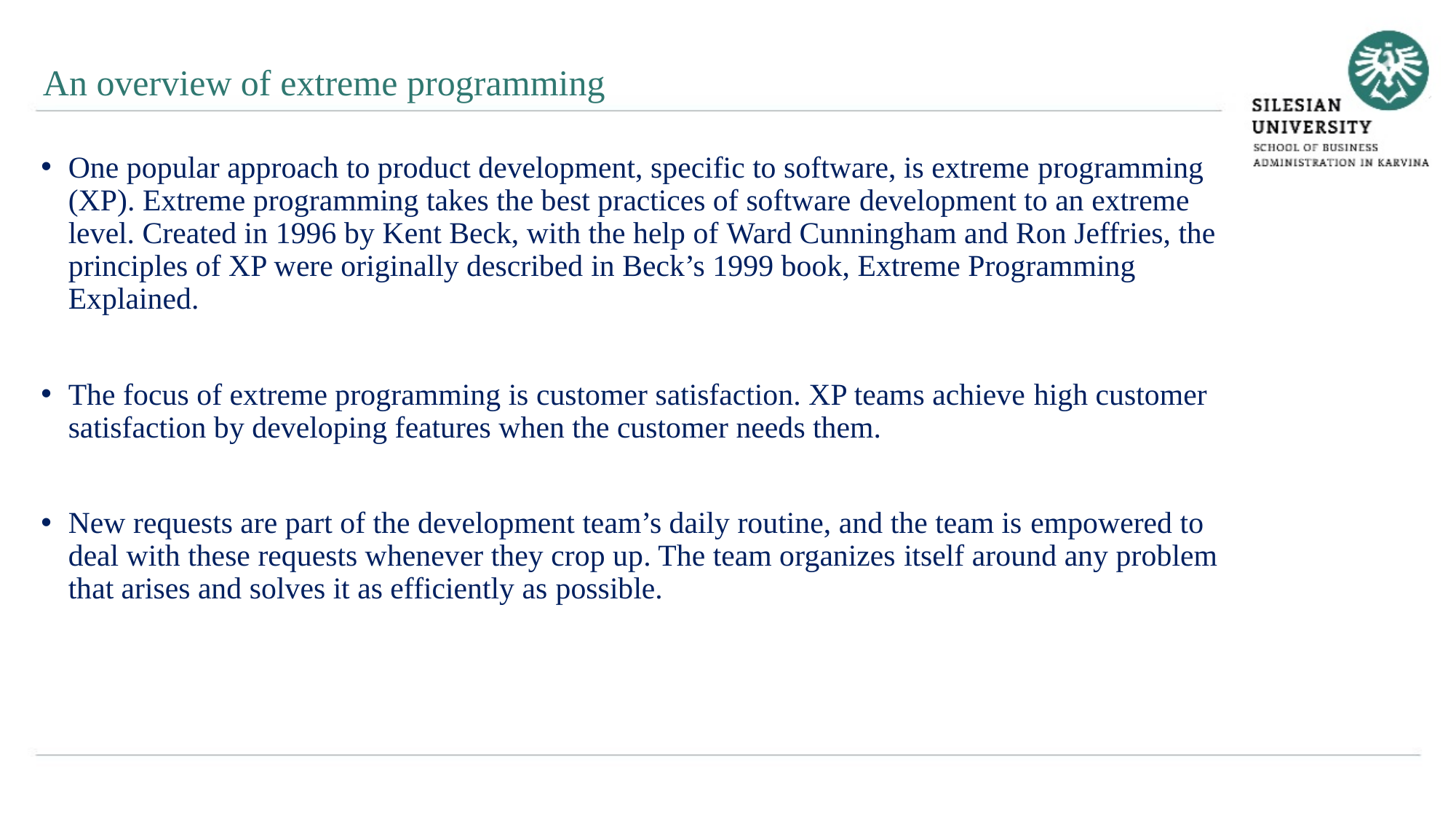

An overview of extreme programming

One popular approach to product development, specific to software, is extreme programming (XP). Extreme programming takes the best practices of software development to an extreme level. Created in 1996 by Kent Beck, with the help of Ward Cunningham and Ron Jeffries, the principles of XP were originally described in Beck’s 1999 book, Extreme Programming Explained.

The focus of extreme programming is customer satisfaction. XP teams achieve high customer satisfaction by developing features when the customer needs them.

New requests are part of the development team’s daily routine, and the team is empowered to deal with these requests whenever they crop up. The team organizes itself around any problem that arises and solves it as efficiently as possible.